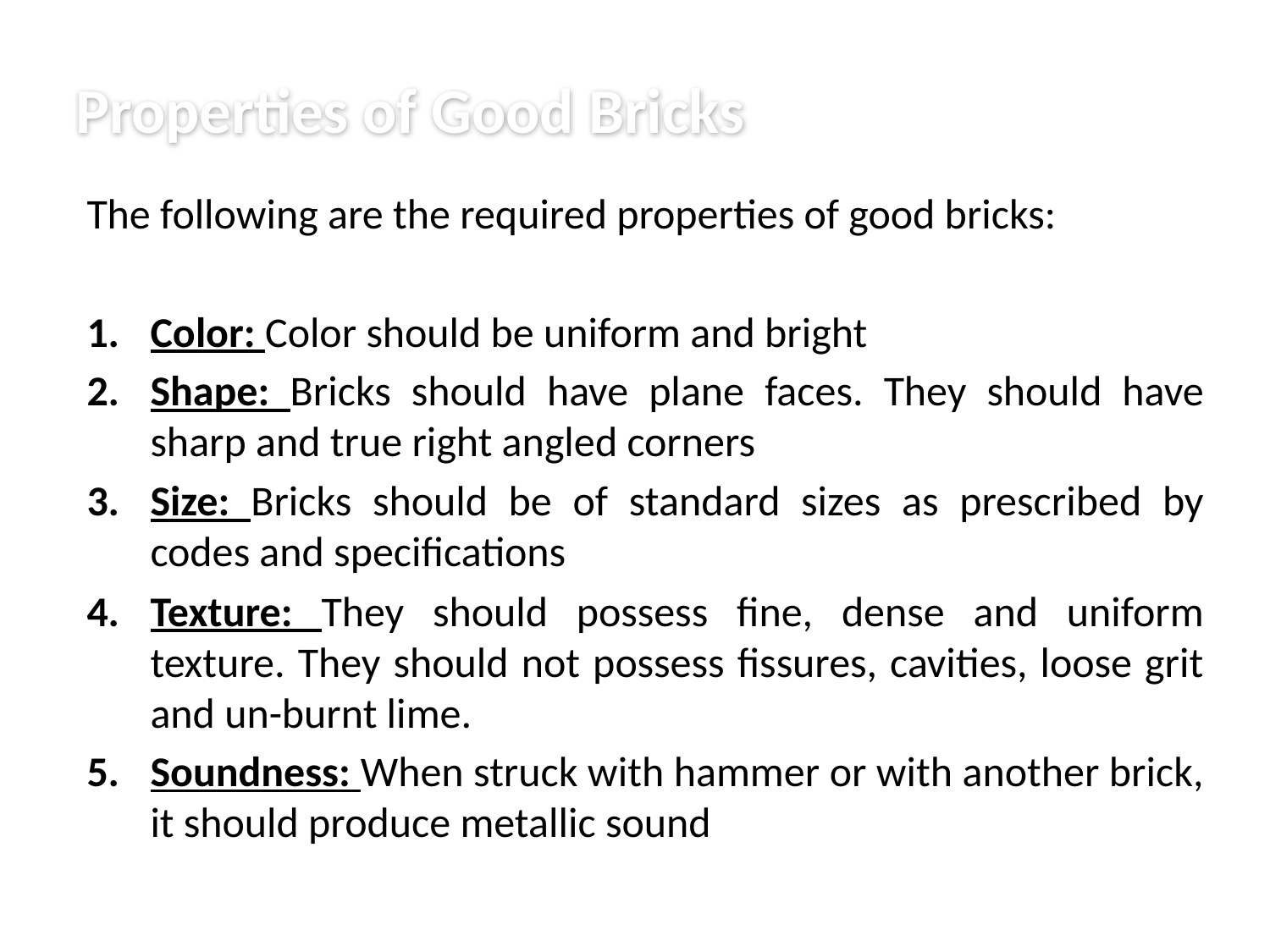

Properties of Good Bricks
The following are the required properties of good bricks:

Color: Color should be uniform and bright
Shape: Bricks should have plane faces. They should have sharp and true right angled corners
Size: Bricks should be of standard sizes as prescribed by codes and specifications
Texture: They should possess fine, dense and uniform texture. They should not possess fissures, cavities, loose grit and un-burnt lime.
Soundness: When struck with hammer or with another brick, it should produce metallic sound